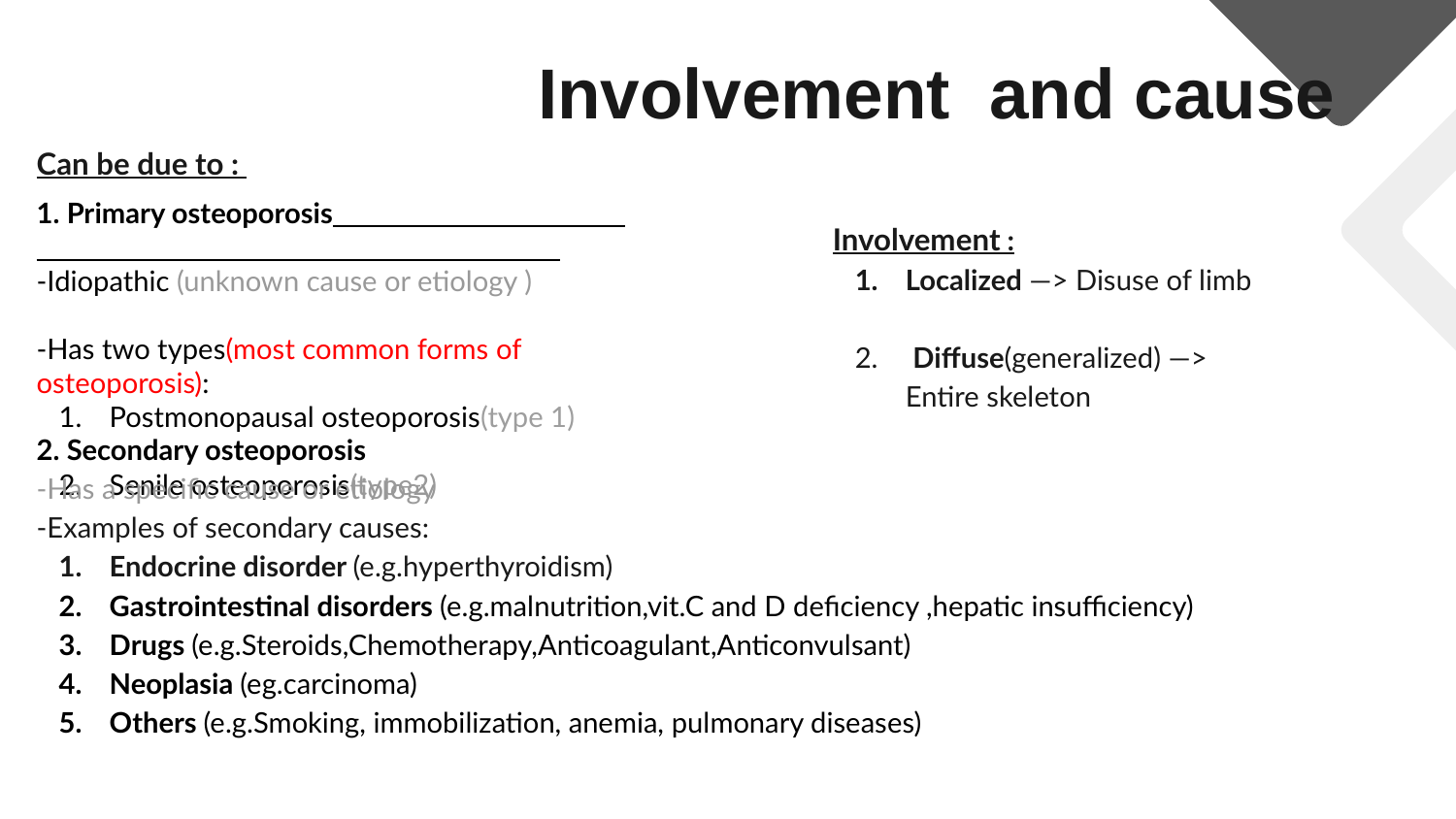

# Involvement  and cause
Can be due to :

1. Primary osteoporosis
-Idiopathic (unknown cause or etiology )
-Has two types(most common forms of osteoporosis):
Postmonopausal osteoporosis(type 1)
Senile osteoporosis(type2)
Involvement :
Localized —> Disuse of limb
 Diffuse(generalized) —> Entire skeleton

2. Secondary osteoporosis
-Has a specific cause or etiology
-Examples of secondary causes:
Endocrine disorder (e.g.hyperthyroidism)
Gastrointestinal disorders (e.g.malnutrition,vit.C and D deficiency ,hepatic insufficiency)
Drugs (e.g.Steroids,Chemotherapy,Anticoagulant,Anticonvulsant)
Neoplasia (eg.carcinoma)
Others (e.g.Smoking, immobilization, anemia, pulmonary diseases)